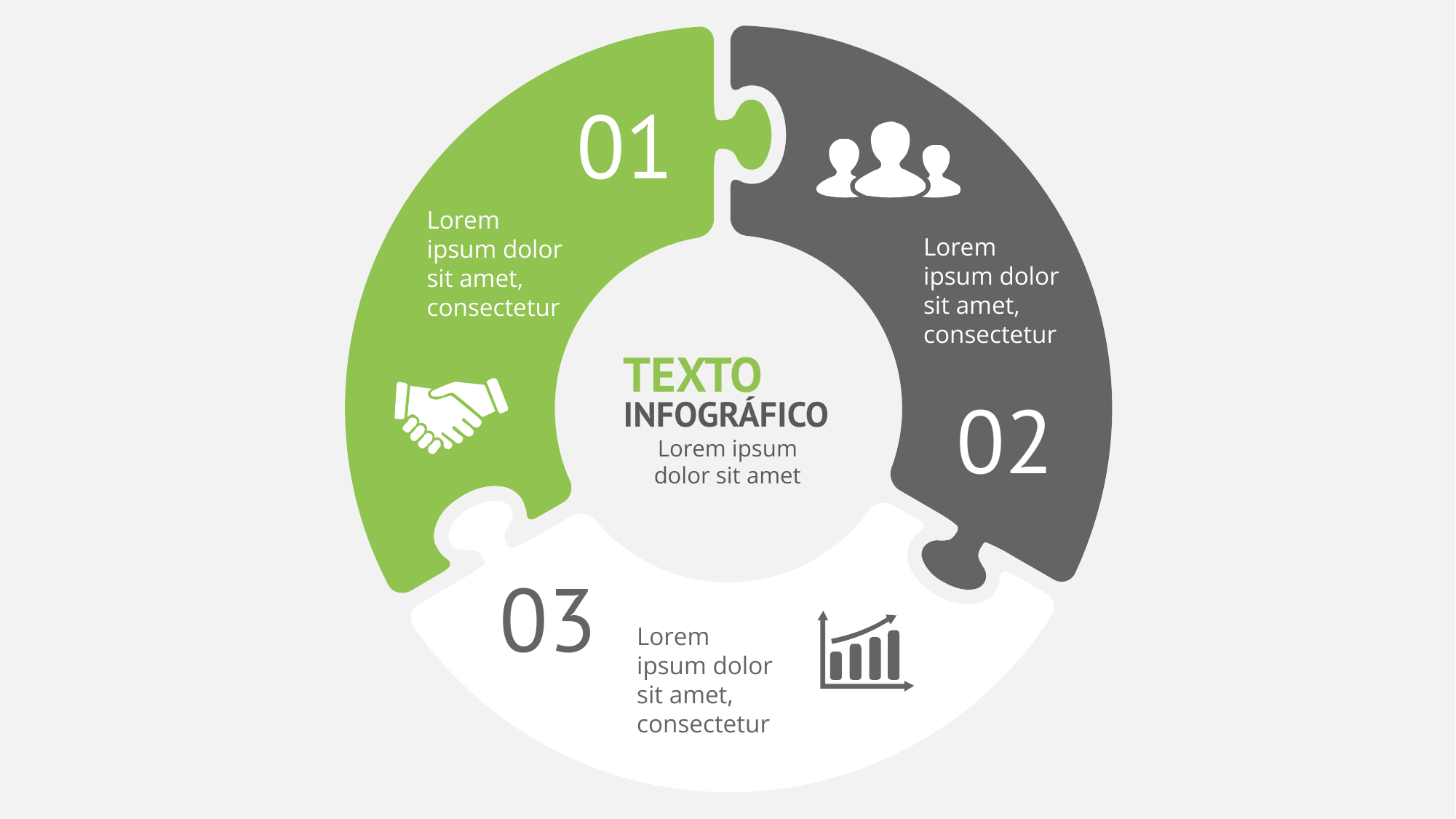

01

Lorem ipsum dolor sit amet, consectetur
Lorem ipsum dolor sit amet, consectetur
TEXTO

02
INFOGRÁFICO
Lorem ipsum dolor sit amet

03

Lorem ipsum dolor sit amet, consectetur